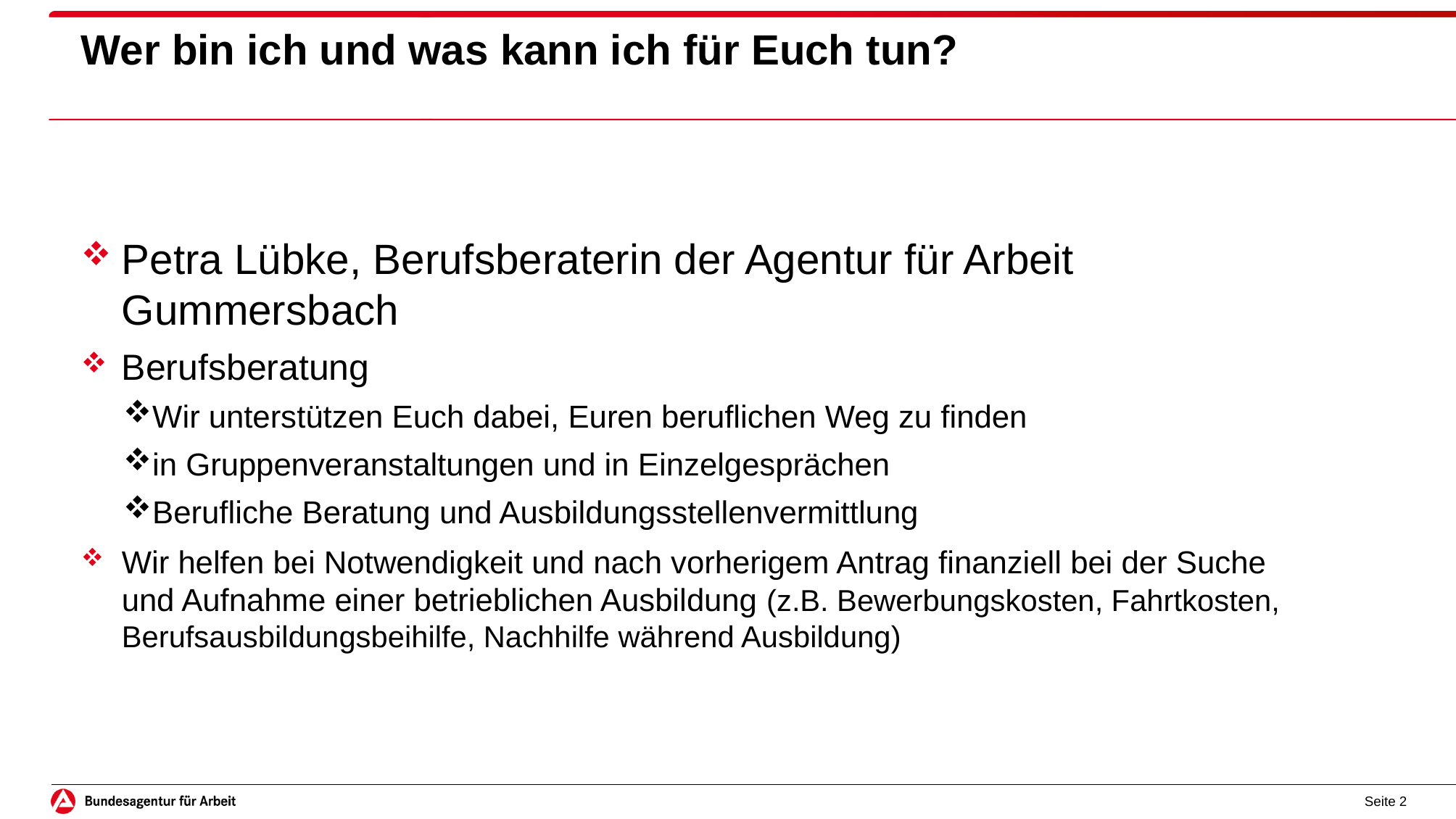

# Wer bin ich und was kann ich für Euch tun?

Petra Lübke, Berufsberaterin der Agentur für Arbeit Gummersbach
Berufsberatung
Wir unterstützen Euch dabei, Euren beruflichen Weg zu finden
in Gruppenveranstaltungen und in Einzelgesprächen
Berufliche Beratung und Ausbildungsstellenvermittlung
Wir helfen bei Notwendigkeit und nach vorherigem Antrag finanziell bei der Suche und Aufnahme einer betrieblichen Ausbildung (z.B. Bewerbungskosten, Fahrtkosten, Berufsausbildungsbeihilfe, Nachhilfe während Ausbildung)

Seite 2